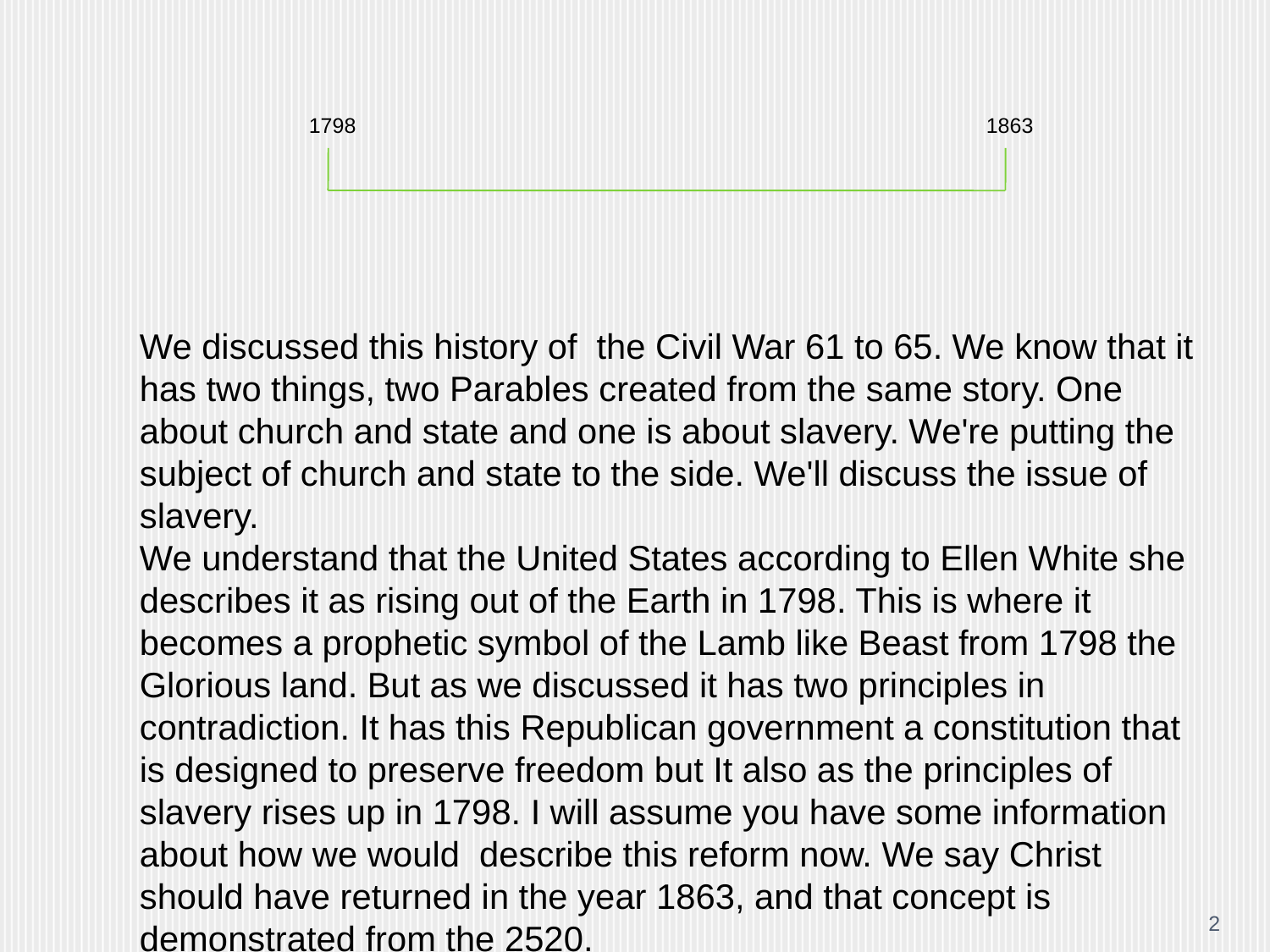

1798
1863
We discussed this history of  the Civil War 61 to 65. We know that it has two things, two Parables created from the same story. One about church and state and one is about slavery. We're putting the subject of church and state to the side. We'll discuss the issue of slavery.
We understand that the United States according to Ellen White she describes it as rising out of the Earth in 1798. This is where it becomes a prophetic symbol of the Lamb like Beast from 1798 the Glorious land. But as we discussed it has two principles in contradiction. It has this Republican government a constitution that is designed to preserve freedom but It also as the principles of slavery rises up in 1798. I will assume you have some information about how we would  describe this reform now. We say Christ should have returned in the year 1863, and that concept is demonstrated from the 2520.

2